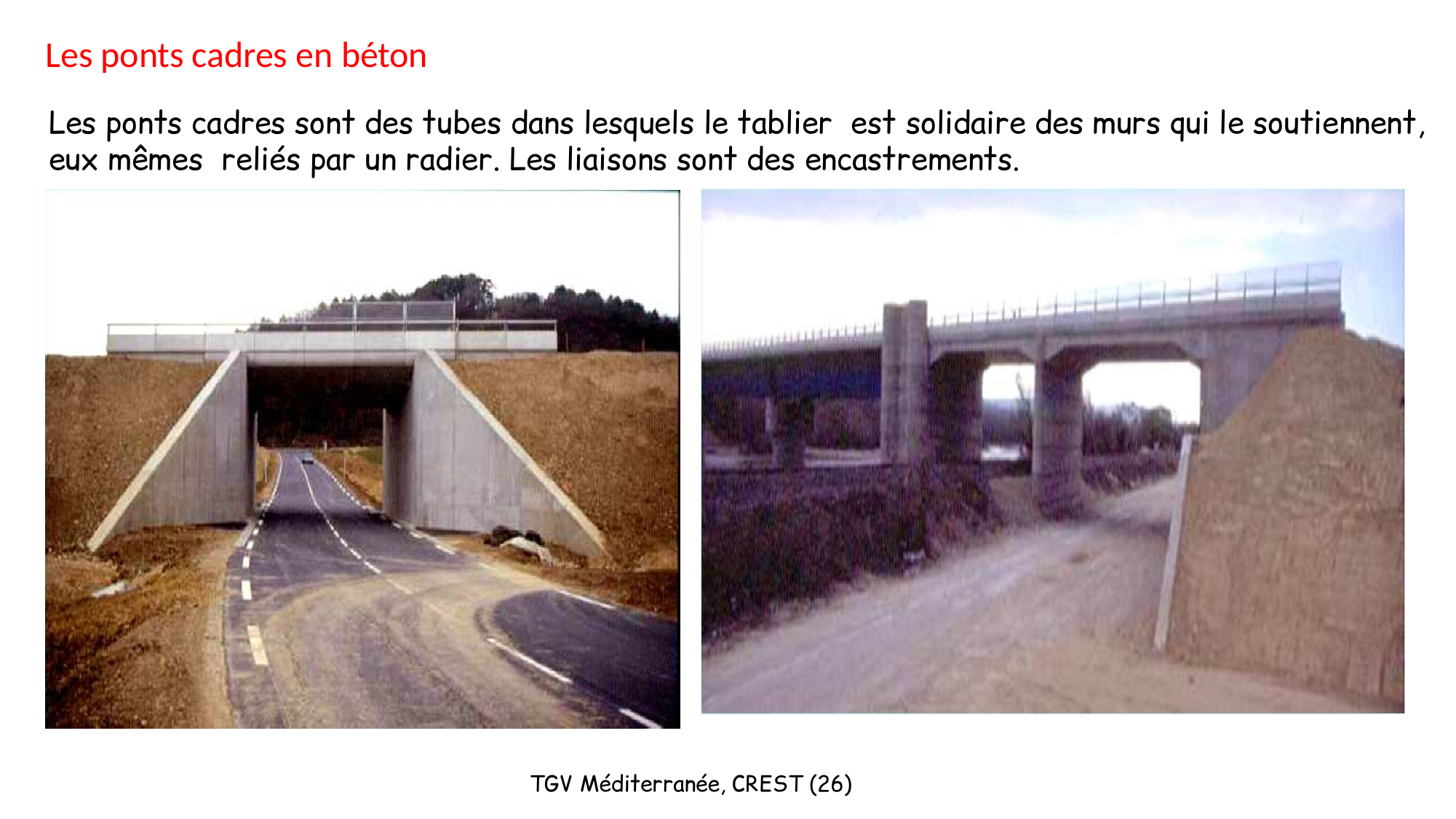

# Les ponts cadres en béton
Les ponts cadres sont des tubes dans lesquels le tablier  est solidaire des murs qui le soutiennent, eux mêmes  reliés par un radier. Les liaisons sont des encastrements.

TGV Méditerranée, CREST (26)